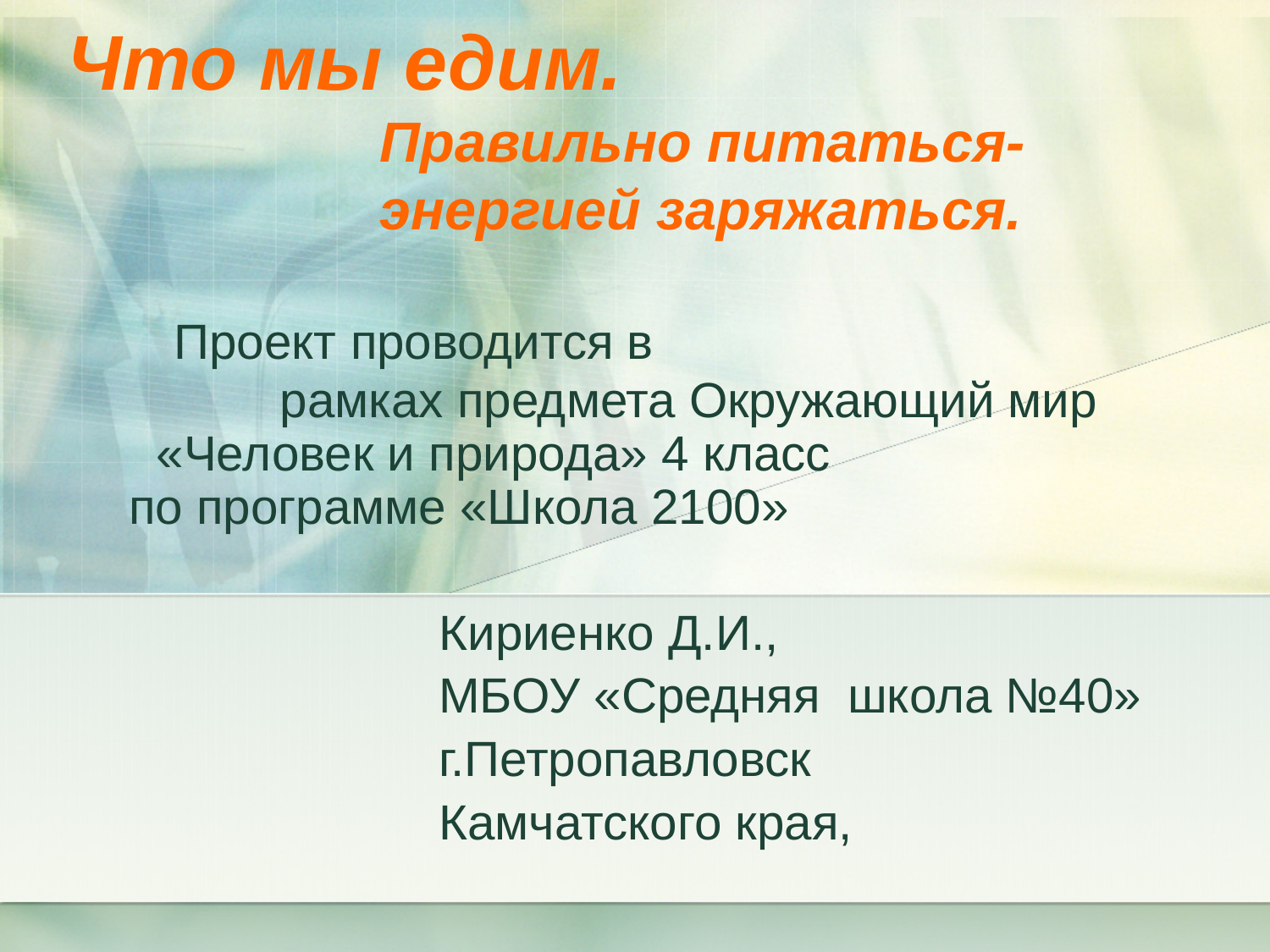

# Что мы едим. Правильно питаться- энергией заряжаться.
                                                             Проект проводится в                                                    рамках предмета Окружающий мир          «Человек и природа» 4 класс                            по программе «Школа 2100»

                           Кириенко Д.И.,
                           МБОУ «Средняя  школа №40»
                           г.Петропавловск
                           Камчатского края,